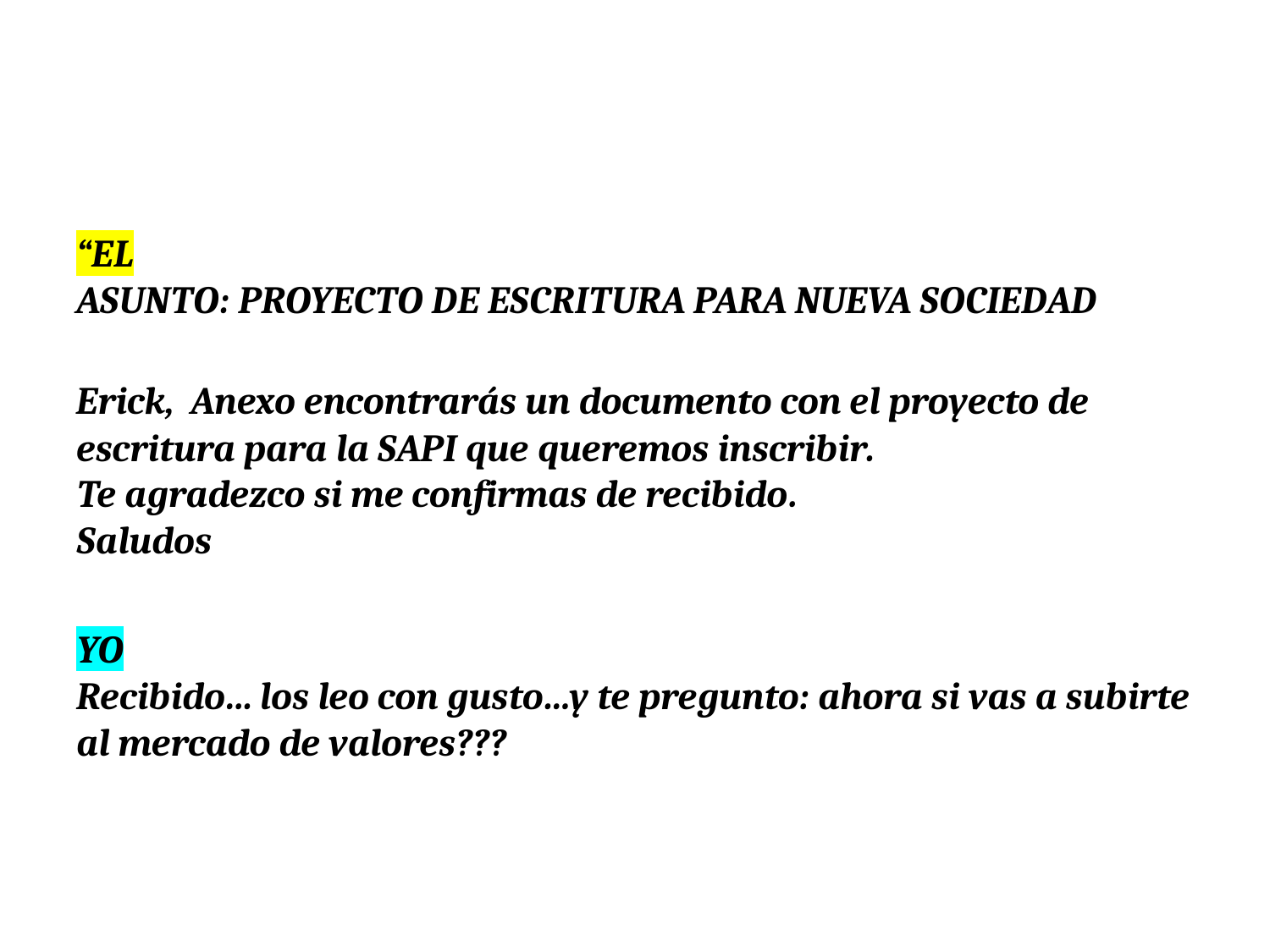

“EL
ASUNTO: PROYECTO DE ESCRITURA PARA NUEVA SOCIEDAD
Erick,  Anexo encontrarás un documento con el proyecto de escritura para la SAPI que queremos inscribir.
Te agradezco si me confirmas de recibido.
Saludos

YO
Recibido... los leo con gusto...y te pregunto: ahora si vas a subirte al mercado de valores???